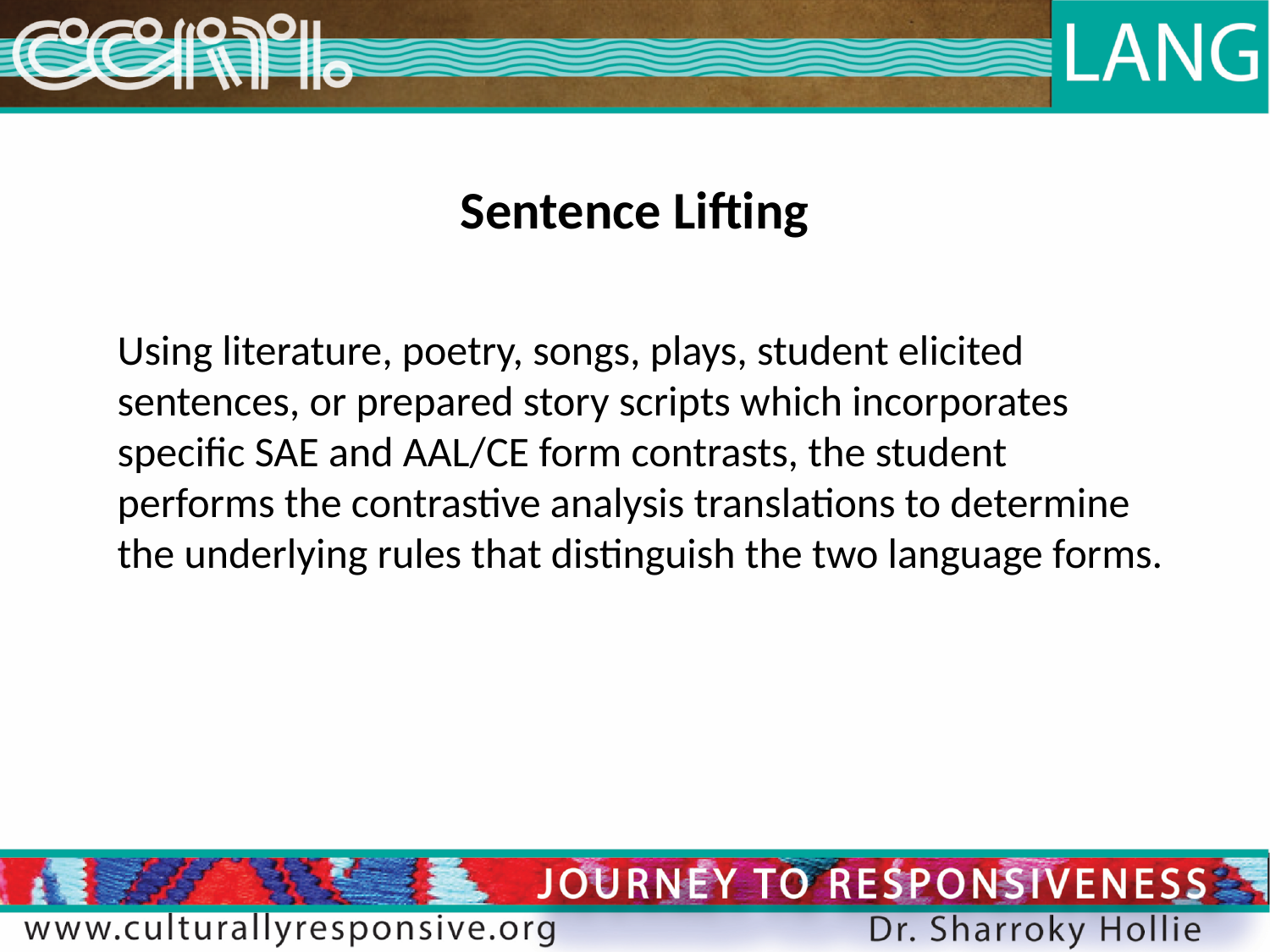

Sentence Lifting
Using literature, poetry, songs, plays, student elicited sentences, or prepared story scripts which incorporates specific SAE and AAL/CE form contrasts, the student performs the contrastive analysis translations to determine the underlying rules that distinguish the two language forms.